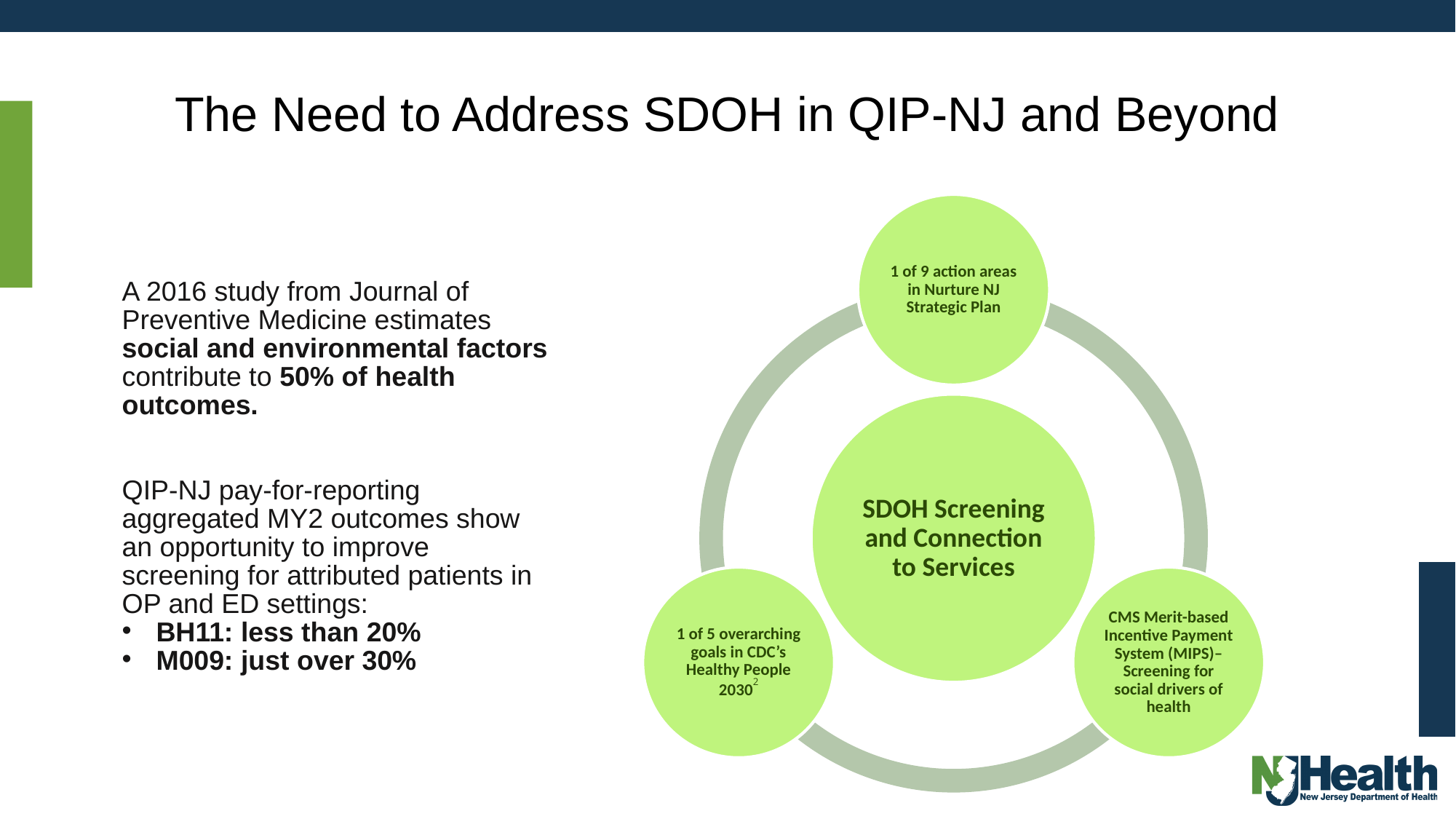

The Need to Address SDOH in QIP-NJ and Beyond

SDOH Screening and Connection to Services
1 of 9 action areas in Nurture NJ Strategic Plan
CMS Merit-based Incentive Payment System (MIPS)– Screening for social drivers of health
1 of 5 overarching goals in CDC’s Healthy People 20302
A 2016 study from Journal of Preventive Medicine estimates social and environmental factors contribute to 50% of health outcomes.

QIP-NJ pay-for-reporting aggregated MY2 outcomes show an opportunity to improve screening for attributed patients in OP and ED settings:
BH11: less than 20%
M009: just over 30%